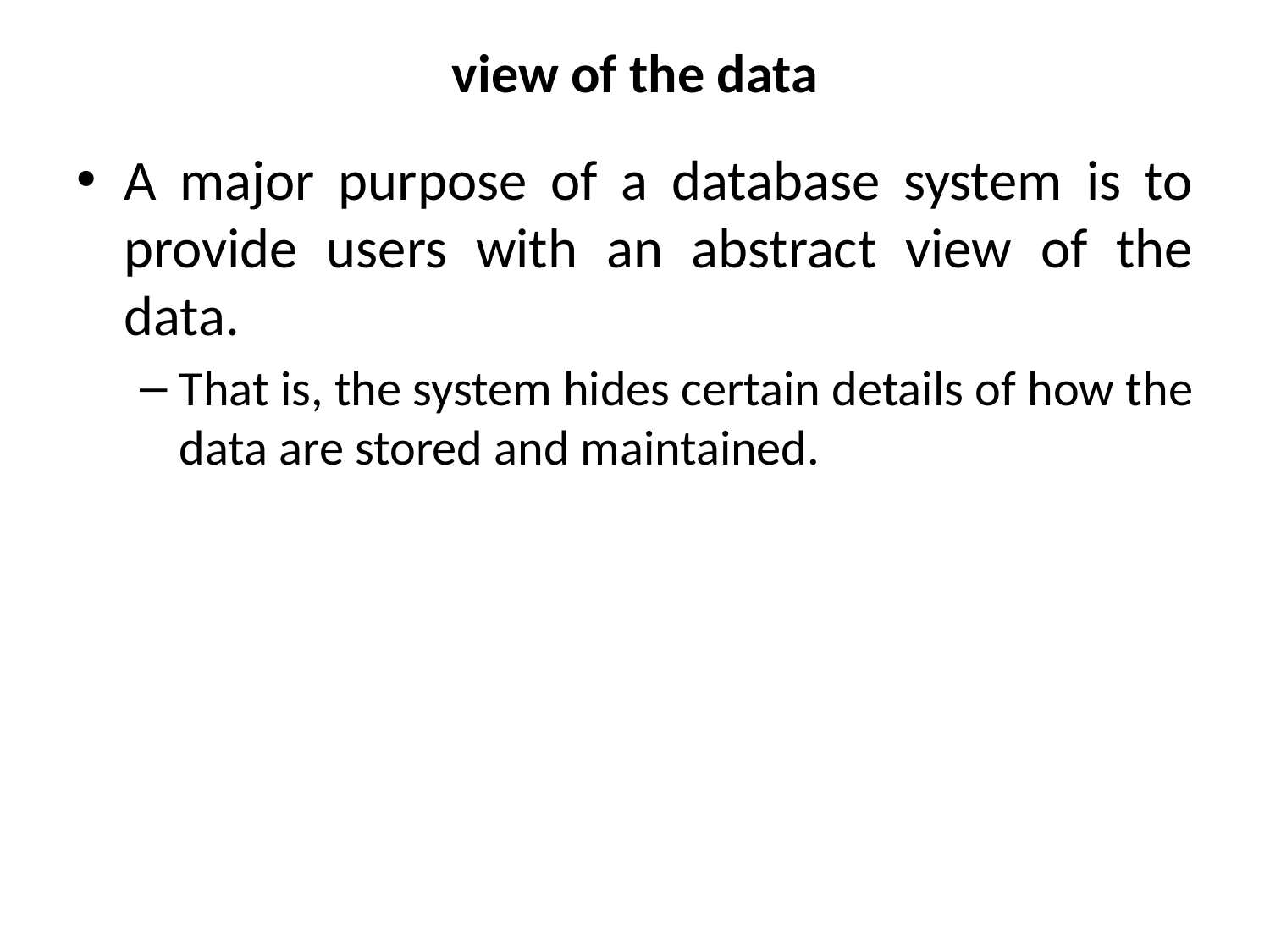

# view of the data
A major purpose of a database system is to provide users with an abstract view of the data.
That is, the system hides certain details of how the data are stored and maintained.